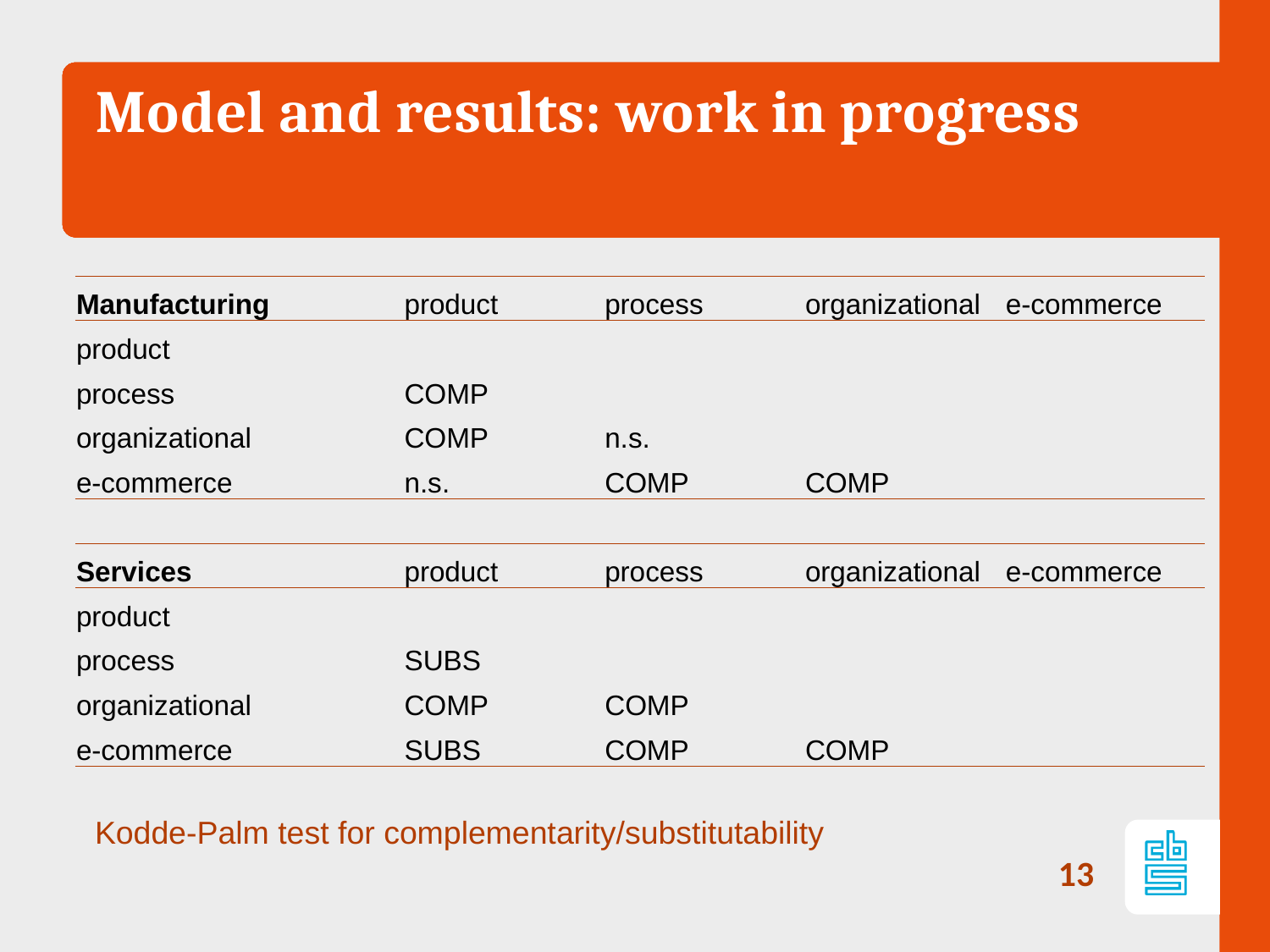

# Model and results: work in progress
| Manufacturing |  | product | process | organizational | e-commerce |
| --- | --- | --- | --- | --- | --- |
| product |  |  |  |  |  |
| process |  | COMP |  |  |  |
| organizational |  | COMP | n.s. |  |  |
| e-commerce |  | n.s. | COMP | COMP |  |
|  |  |  |  |  |  |
| Services |  | product | process | organizational | e-commerce |
| product |  |  |  |  |  |
| process |  | SUBS |  |  |  |
| organizational |  | COMP | COMP |  |  |
| e-commerce |  | SUBS | COMP | COMP |  |
Kodde-Palm test for complementarity/substitutability
13